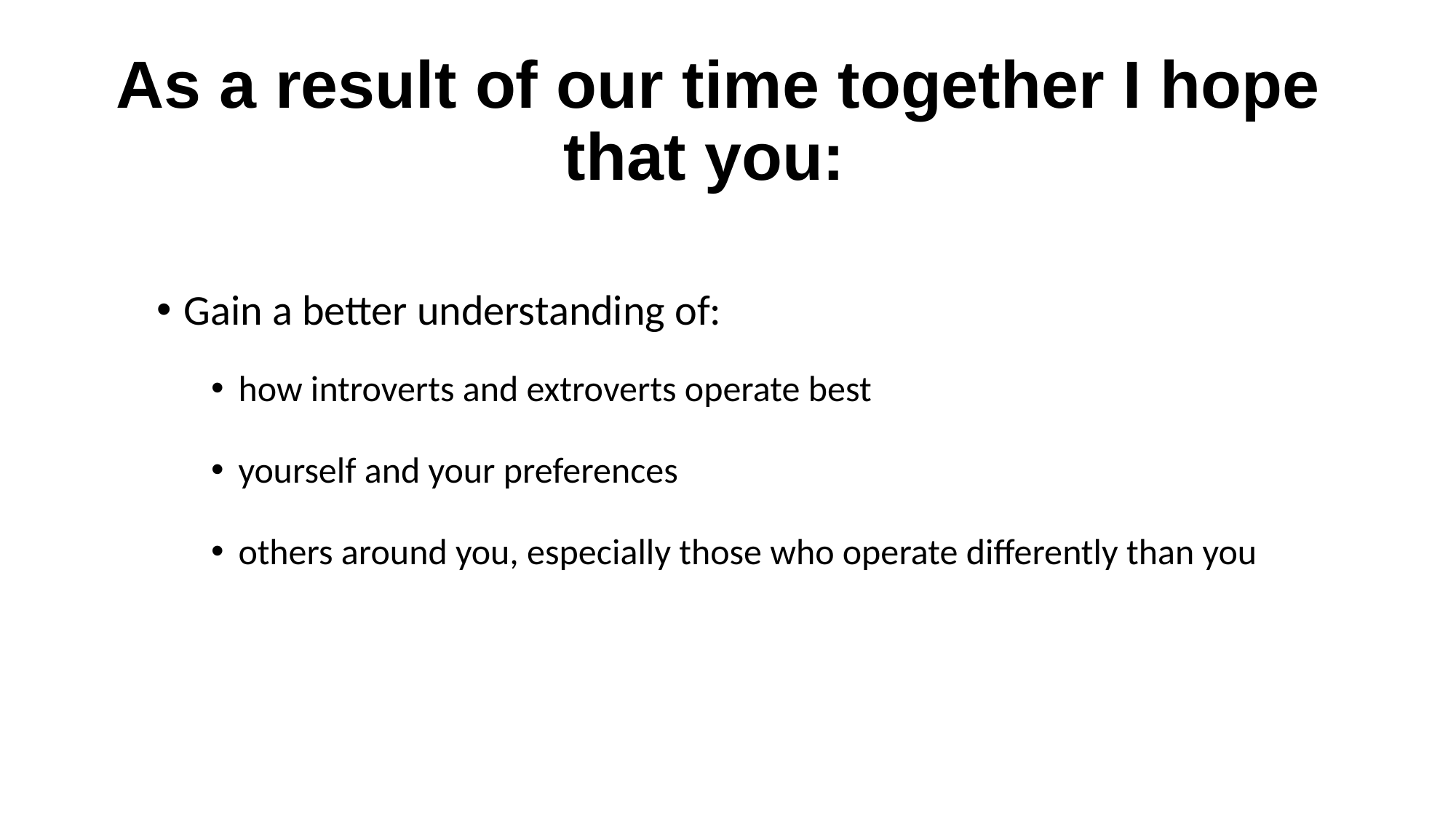

# As a result of our time together I hope that you:
Gain a better understanding of:

how introverts and extroverts operate best

yourself and your preferences

others around you, especially those who operate differently than you